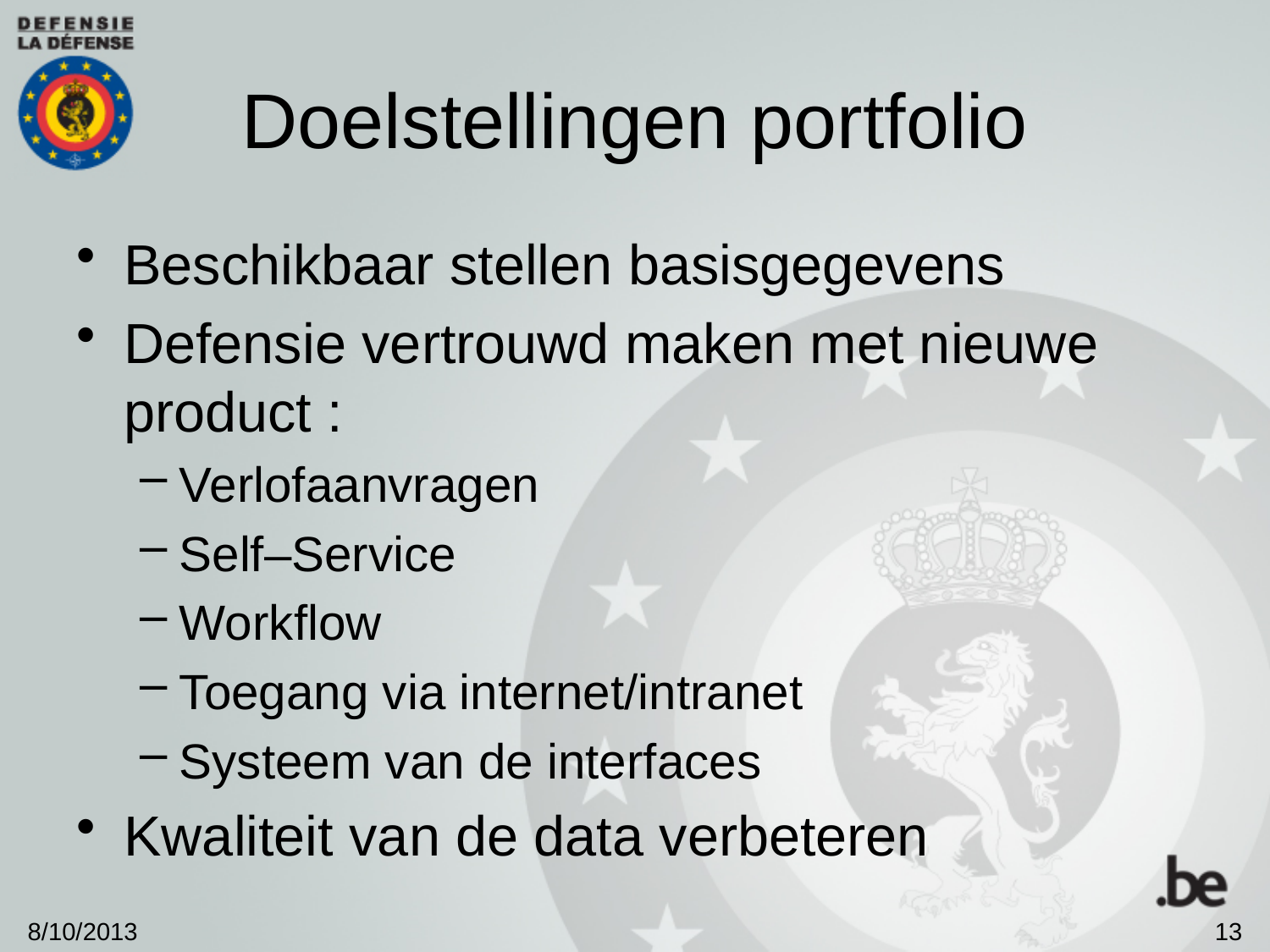

# Doelstellingen portfolio
Beschikbaar stellen basisgegevens
Defensie vertrouwd maken met nieuwe product :
Verlofaanvragen
Self–Service
Workflow
Toegang via internet/intranet
Systeem van de interfaces
Kwaliteit van de data verbeteren
8/10/2013
13